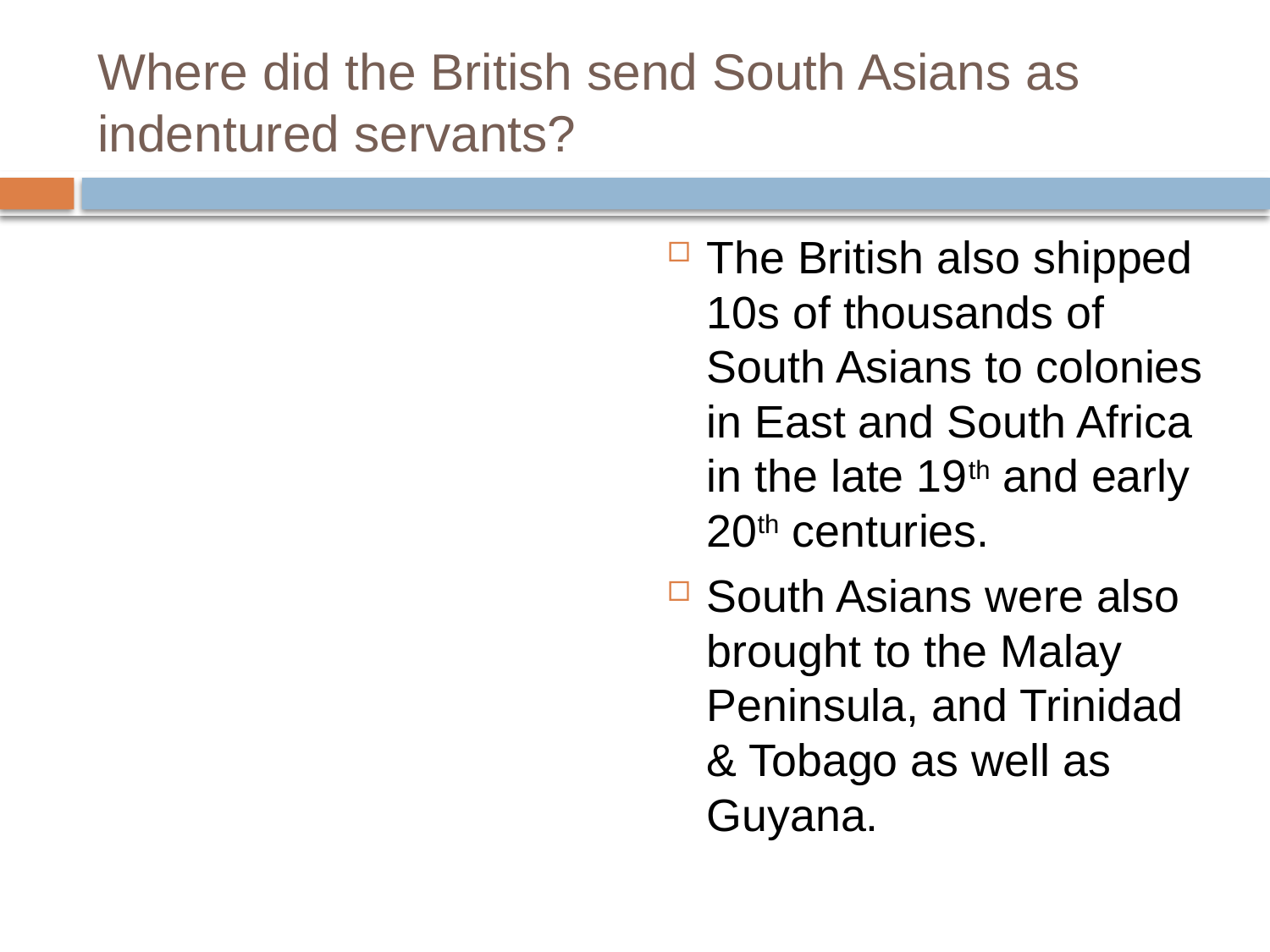

# Where did the British send South Asians as indentured servants?
The British also shipped 10s of thousands of South Asians to colonies in East and South Africa in the late 19th and early 20th centuries.
South Asians were also brought to the Malay Peninsula, and Trinidad & Tobago as well as Guyana.